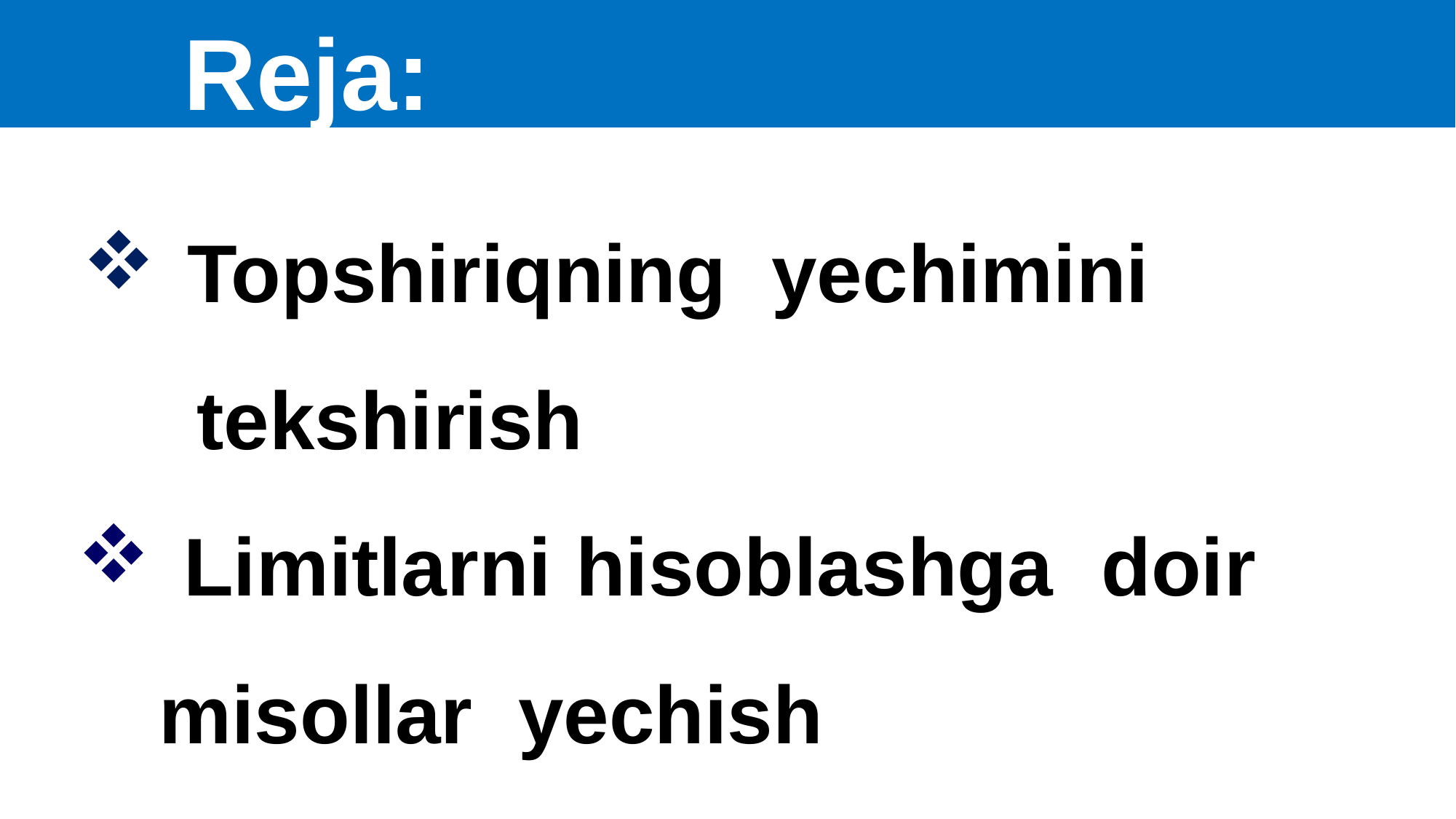

Reja:
 Topshiriqning  yechimini
     tekshirish

 Limitlarni hisoblashga  doir   misollar  yechish